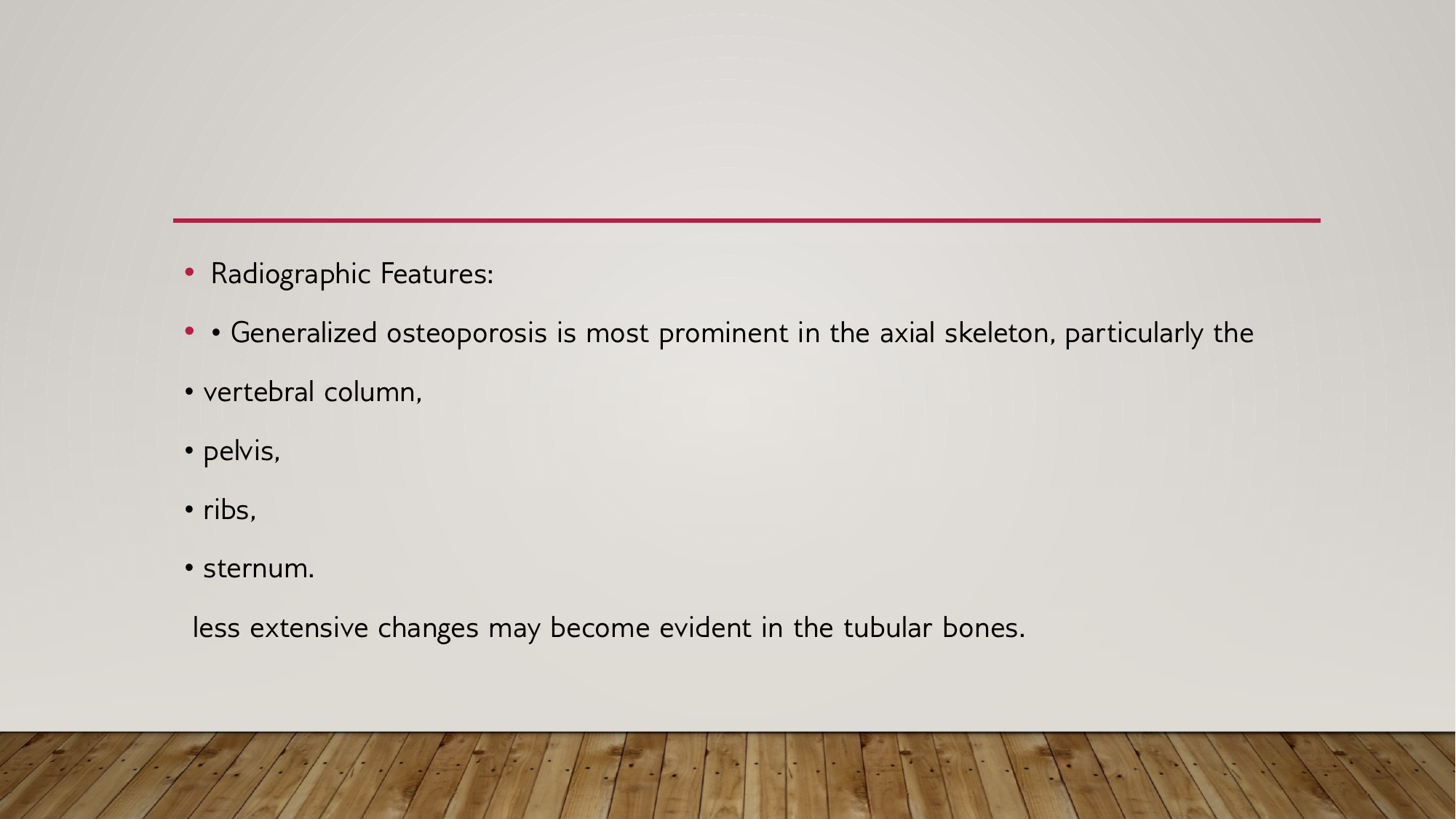

#
Radiographic Features:
• Generalized osteoporosis is most prominent in the axial skeleton, particularly the
• vertebral column,
• pelvis,
• ribs,
• sternum.
 less extensive changes may become evident in the tubular bones.